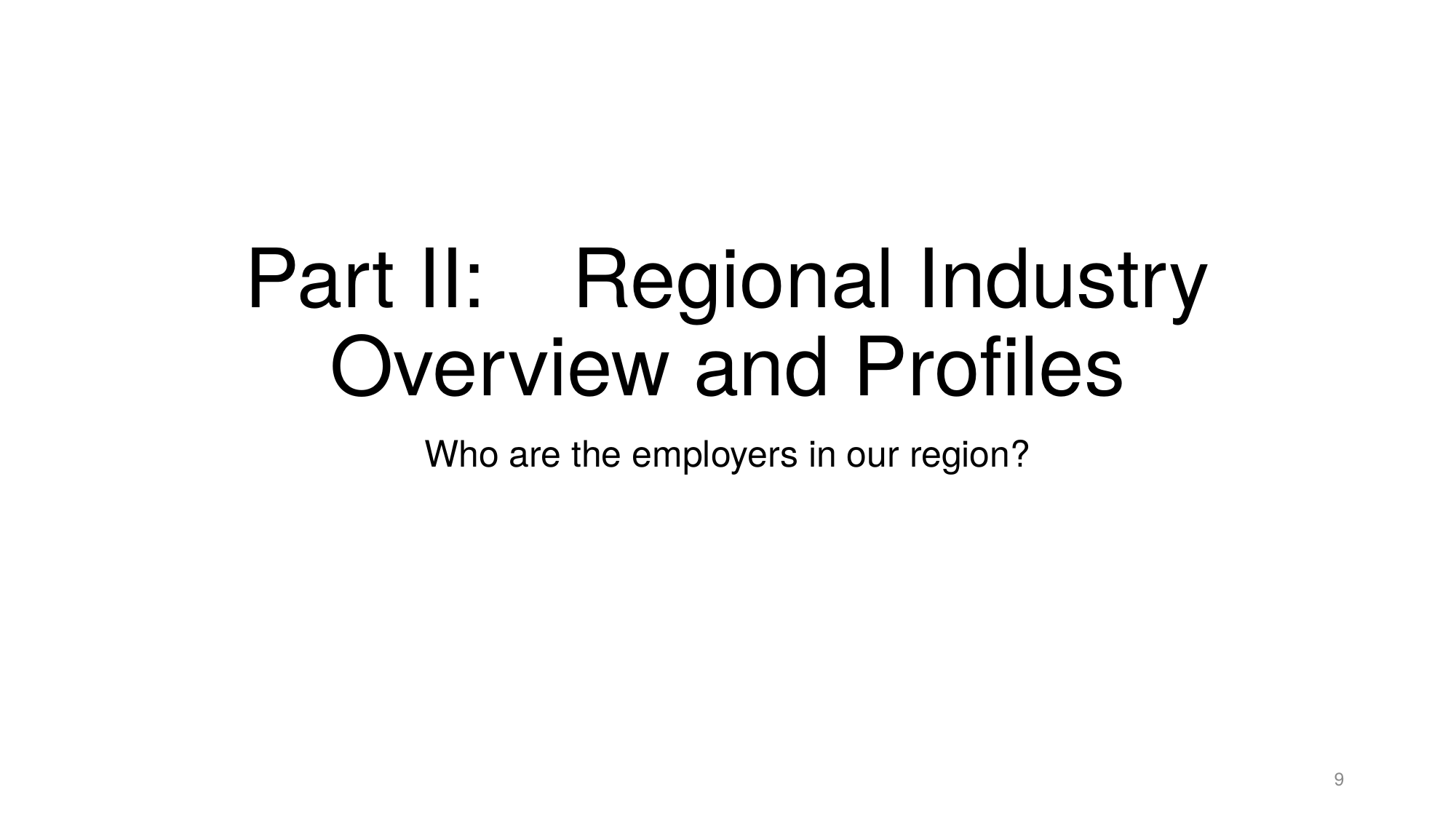

# Part II:	Regional Industry Overview and Profiles
Who are the employers in our region?
9